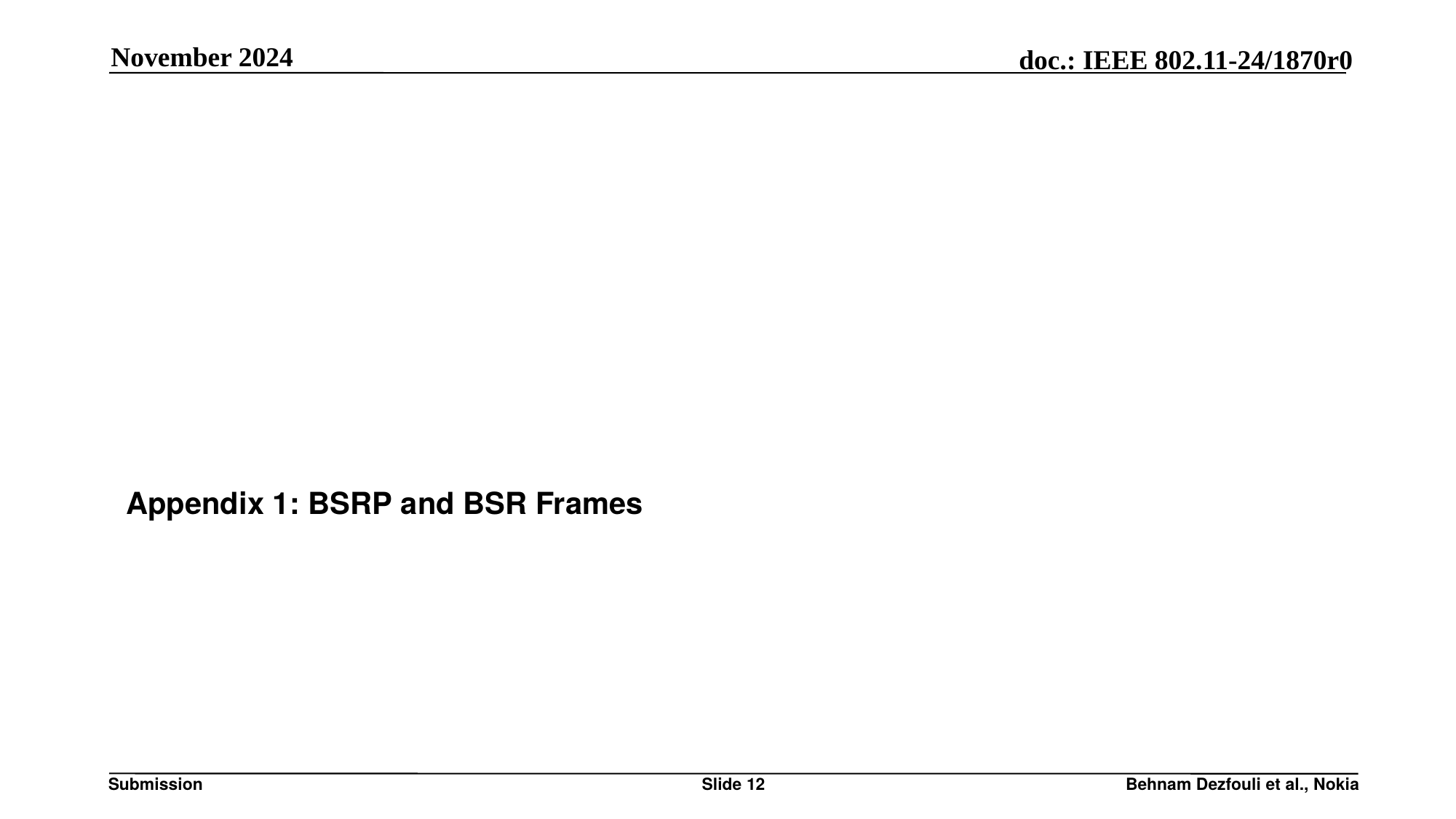

November 2024
Appendix 1: BSRP and BSR Frames
Slide 12
Behnam Dezfouli et al., Nokia